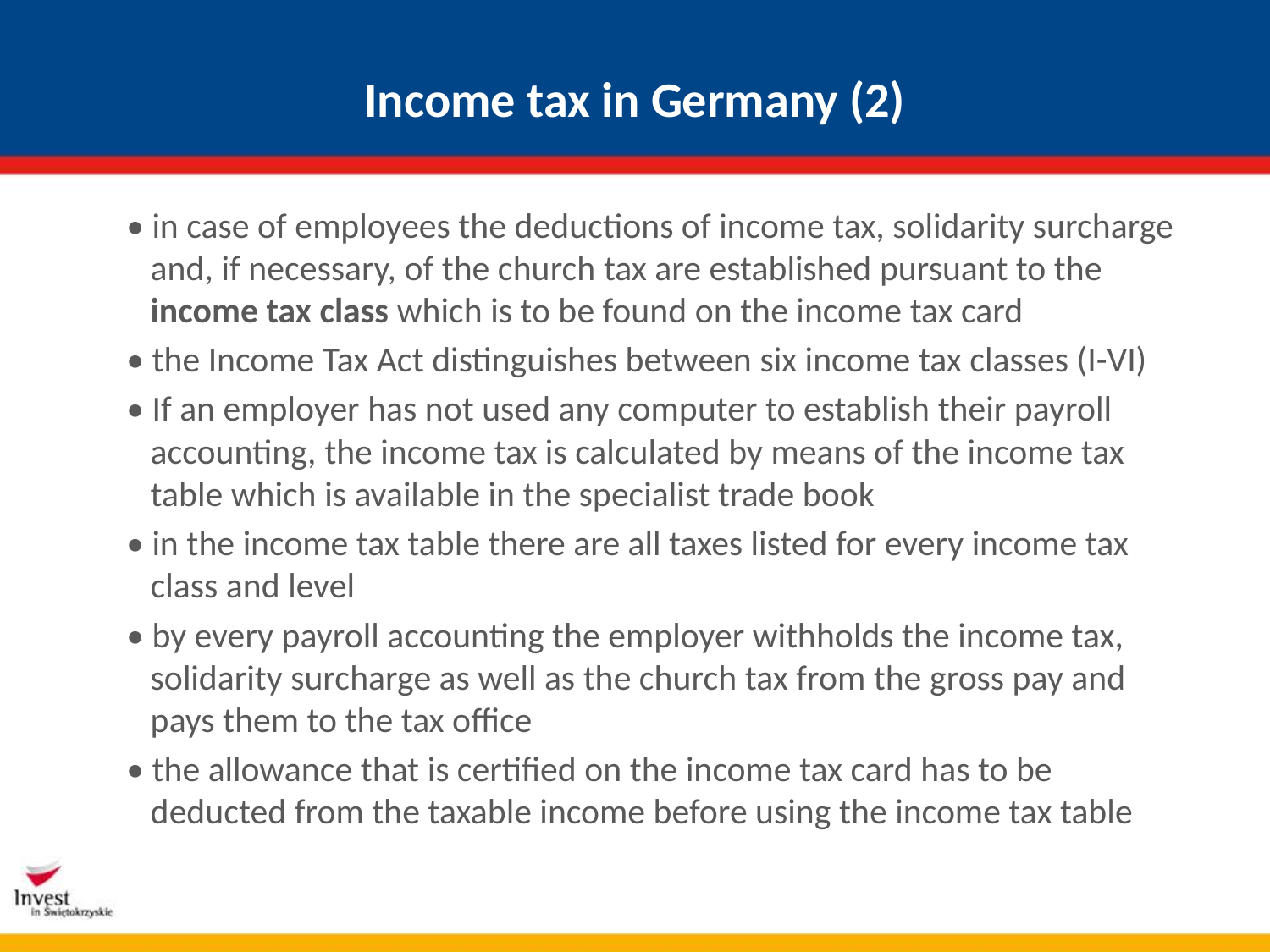

# Income tax in Germany (2)
• in case of employees the deductions of income tax, solidarity surcharge and, if necessary, of the church tax are established pursuant to the income tax class which is to be found on the income tax card
• the Income Tax Act distinguishes between six income tax classes (I-VI)
• If an employer has not used any computer to establish their payroll accounting, the income tax is calculated by means of the income tax table which is available in the specialist trade book
• in the income tax table there are all taxes listed for every income tax class and level
• by every payroll accounting the employer withholds the income tax, solidarity surcharge as well as the church tax from the gross pay and pays them to the tax office
• the allowance that is certified on the income tax card has to be deducted from the taxable income before using the income tax table